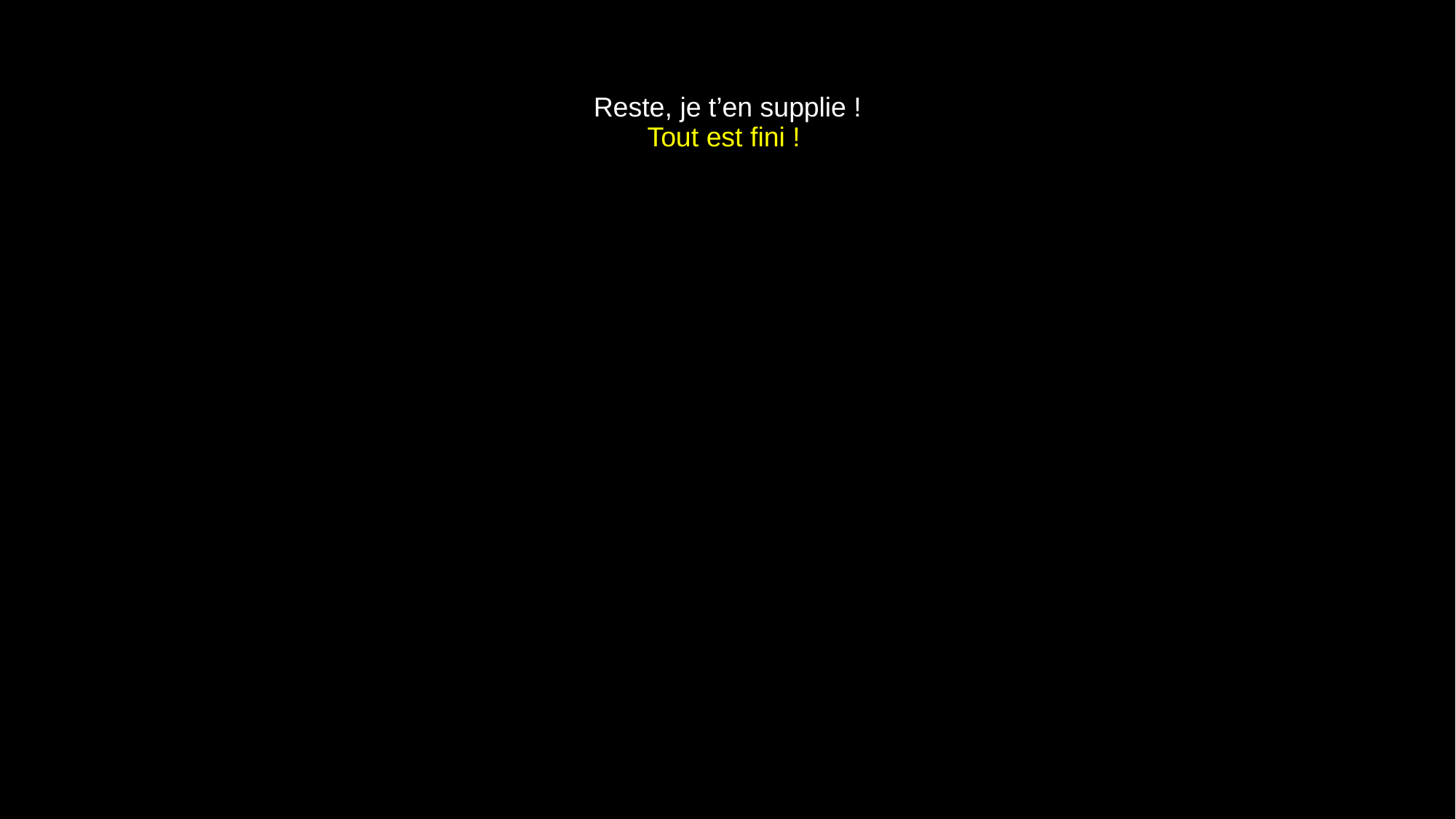

# Reste, je t’en supplie ! Tout est fini !